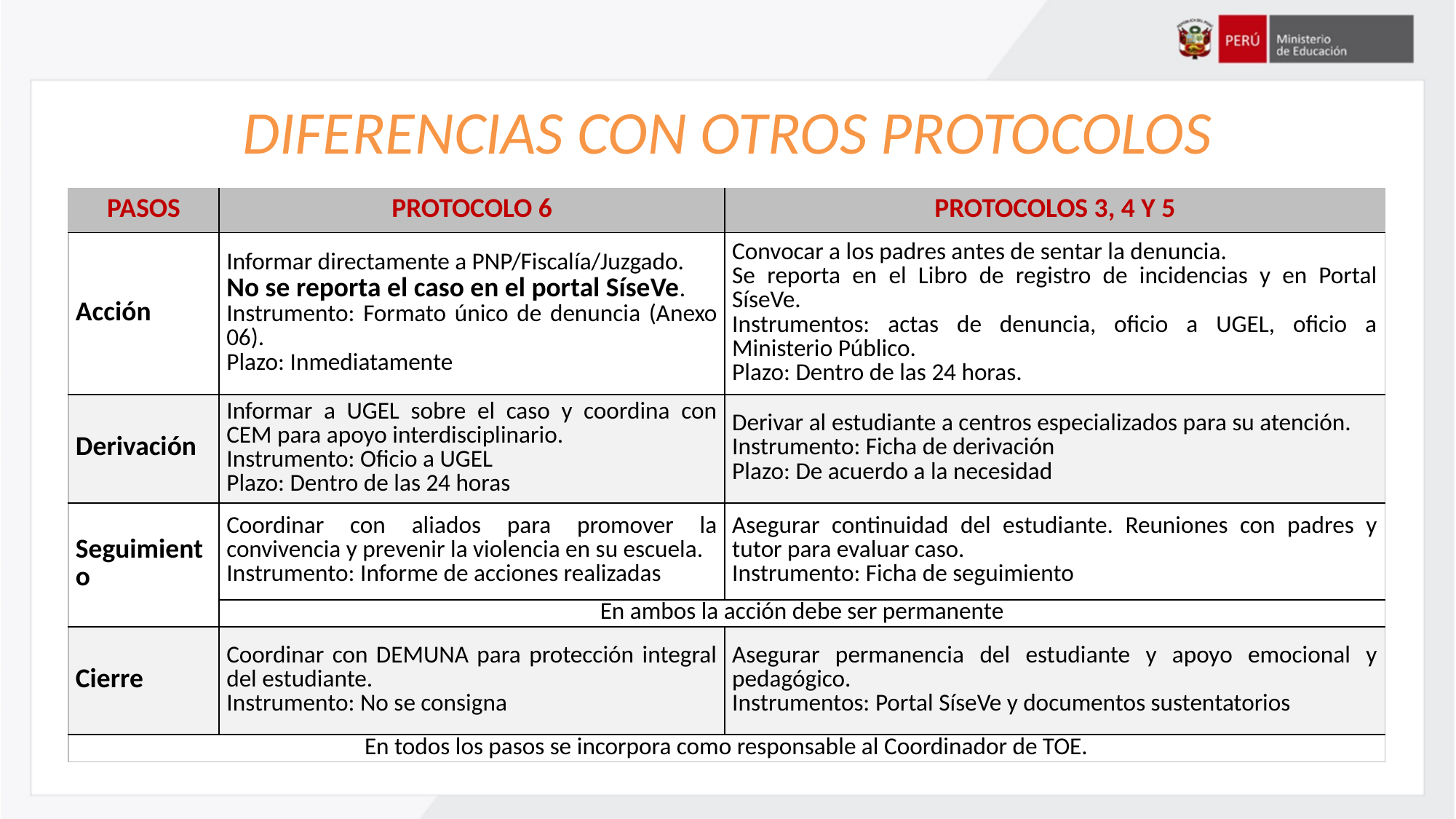

# DIFERENCIAS CON OTROS PROTOCOLOS
| PASOS | PROTOCOLO 6 | PROTOCOLOS 3, 4 Y 5 |
| --- | --- | --- |
| Acción | Informar directamente a PNP/Fiscalía/Juzgado. No se reporta el caso en el portal SíseVe. Instrumento: Formato único de denuncia (Anexo 06). Plazo: Inmediatamente | Convocar a los padres antes de sentar la denuncia. Se reporta en el Libro de registro de incidencias y en Portal SíseVe. Instrumentos: actas de denuncia, oficio a UGEL, oficio a Ministerio Público. Plazo: Dentro de las 24 horas. |
| Derivación | Informar a UGEL sobre el caso y coordina con CEM para apoyo interdisciplinario. Instrumento: Oficio a UGEL Plazo: Dentro de las 24 horas | Derivar al estudiante a centros especializados para su atención. Instrumento: Ficha de derivación Plazo: De acuerdo a la necesidad |
| Seguimiento | Coordinar con aliados para promover la convivencia y prevenir la violencia en su escuela. Instrumento: Informe de acciones realizadas | Asegurar continuidad del estudiante. Reuniones con padres y tutor para evaluar caso. Instrumento: Ficha de seguimiento |
|  | En ambos la acción debe ser permanente |  |
| Cierre | Coordinar con DEMUNA para protección integral del estudiante. Instrumento: No se consigna | Asegurar permanencia del estudiante y apoyo emocional y pedagógico. Instrumentos: Portal SíseVe y documentos sustentatorios |
| En todos los pasos se incorpora como responsable al Coordinador de TOE. |  |  |